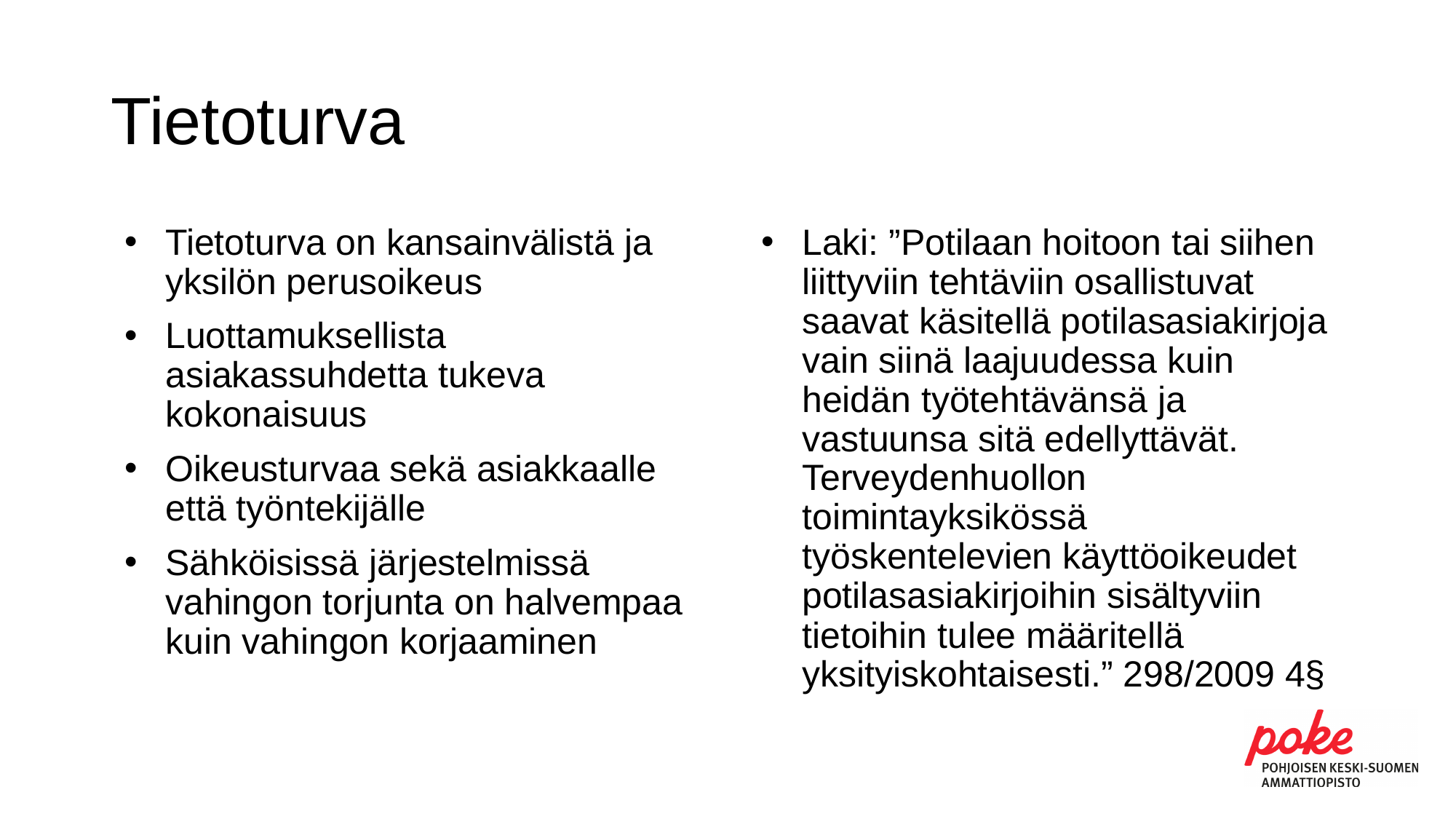

# Tietoturva
Tietoturva on kansainvälistä ja yksilön perusoikeus
Luottamuksellista asiakassuhdetta tukeva kokonaisuus
Oikeusturvaa sekä asiakkaalle että työntekijälle
Sähköisissä järjestelmissä vahingon torjunta on halvempaa kuin vahingon korjaaminen

Laki: ”Potilaan hoitoon tai siihen liittyviin tehtäviin osallistuvat saavat käsitellä potilasasiakirjoja vain siinä laajuudessa kuin heidän työtehtävänsä ja vastuunsa sitä edellyttävät. Terveydenhuollon toimintayksikössä työskentelevien käyttöoikeudet potilasasiakirjoihin sisältyviin tietoihin tulee määritellä yksityiskohtaisesti.” 298/2009 4§